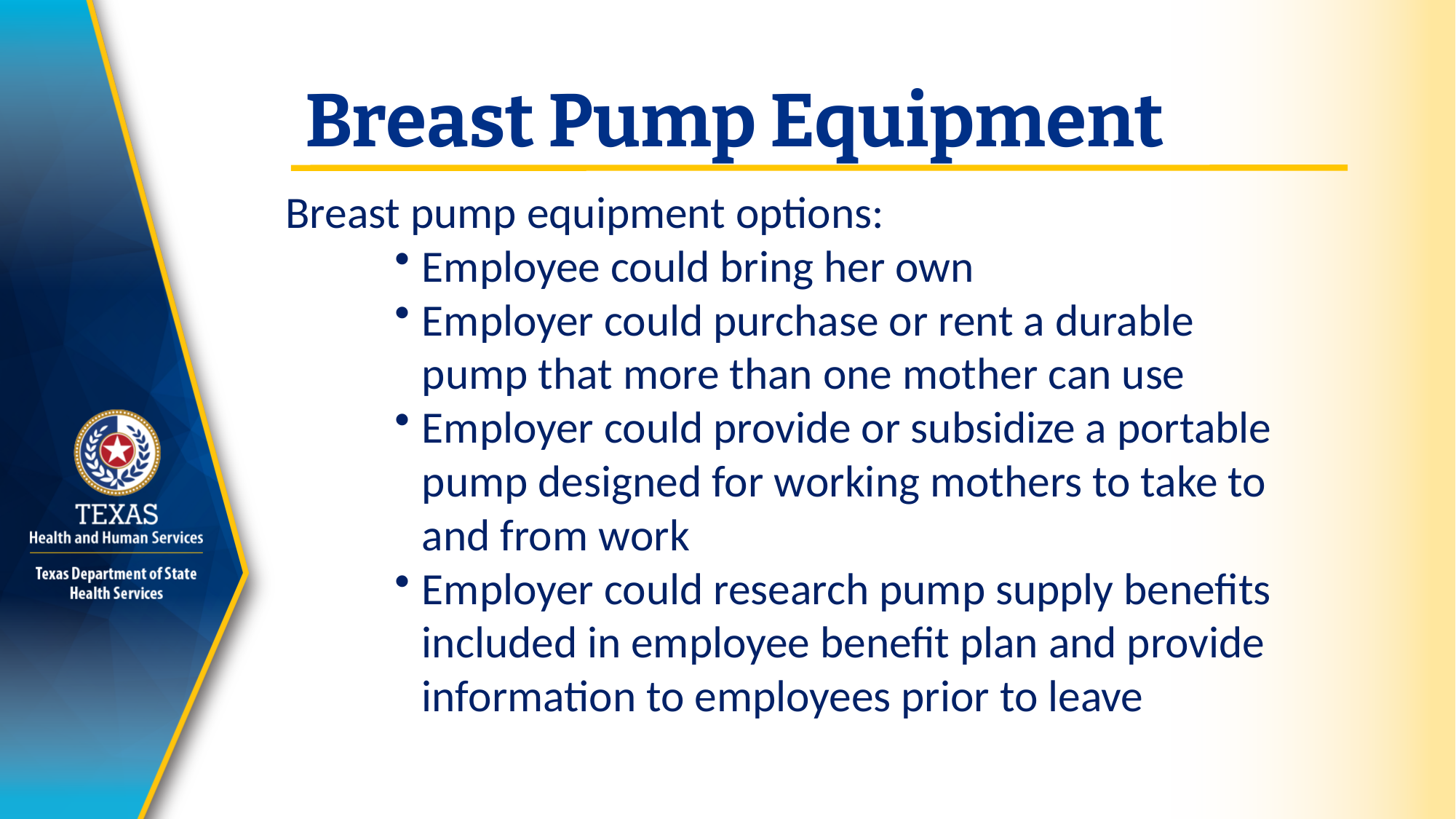

# Breast Pump Equipment
Breast pump equipment options:
Employee could bring her own
Employer could purchase or rent a durable pump that more than one mother can use
Employer could provide or subsidize a portable pump designed for working mothers to take to and from work
Employer could research pump supply benefits included in employee benefit plan and provide information to employees prior to leave